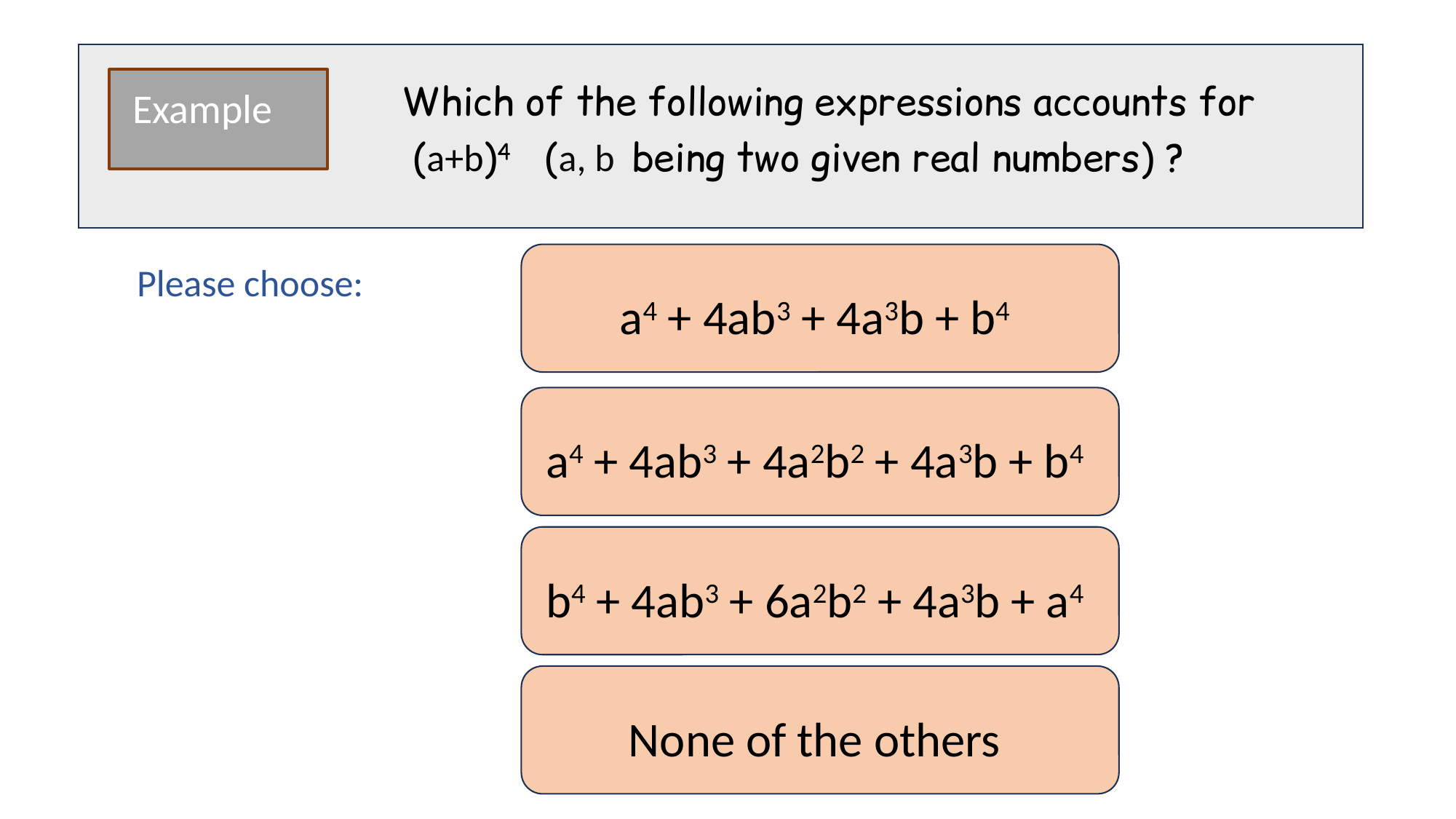

Example
Which of the following expressions accounts for
 (a+b)4   (a, b  being two given real numbers) ?

a4 + 4ab3 + 4a3b + b4

Please choose:

a4 + 4ab3 + 4a2b2 + 4a3b + b4

b4 + 4ab3 + 6a2b2 + 4a3b + a4

None of the others